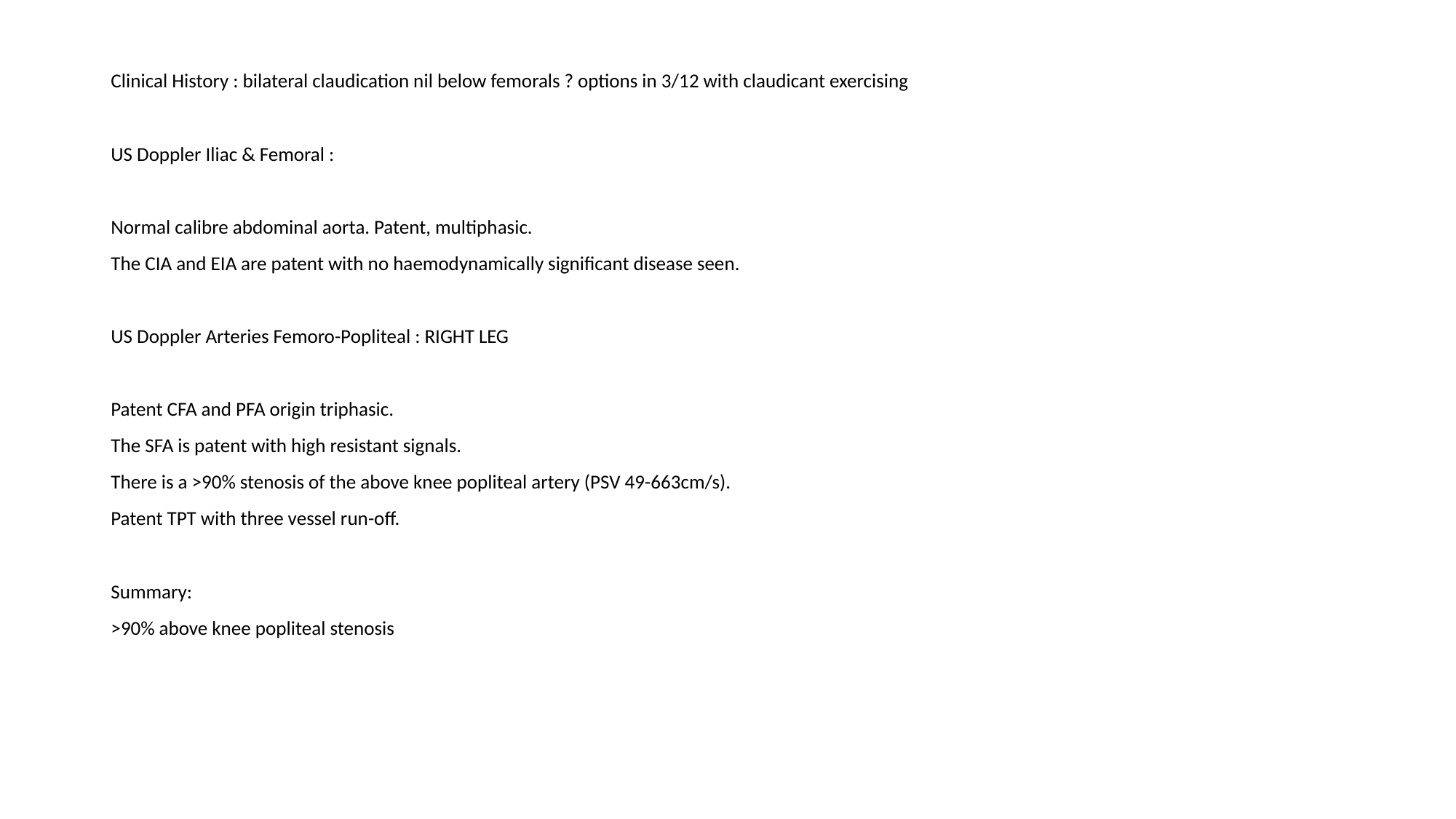

Clinical History : bilateral claudication nil below femorals ? options in 3/12 with claudicant exercising

US Doppler Iliac & Femoral :

Normal calibre abdominal aorta. Patent, multiphasic.
The CIA and EIA are patent with no haemodynamically significant disease seen.

US Doppler Arteries Femoro-Popliteal : RIGHT LEG

Patent CFA and PFA origin triphasic.
The SFA is patent with high resistant signals.
There is a >90% stenosis of the above knee popliteal artery (PSV 49-663cm/s).
Patent TPT with three vessel run-off.

Summary:
>90% above knee popliteal stenosis